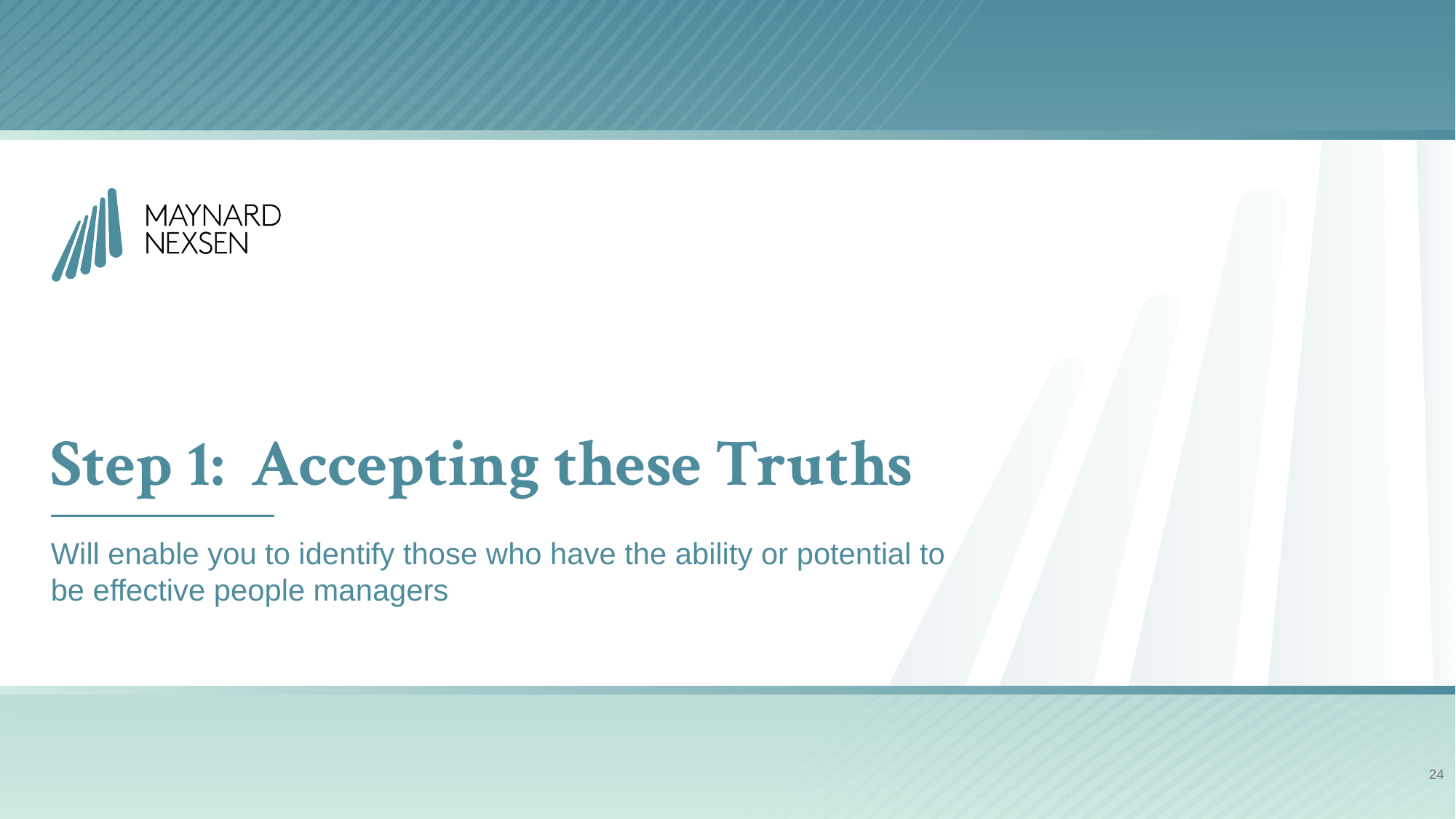

# Step 1:  Accepting these Truths
Will enable you to identify those who have the ability or potential to be effective people managers
24